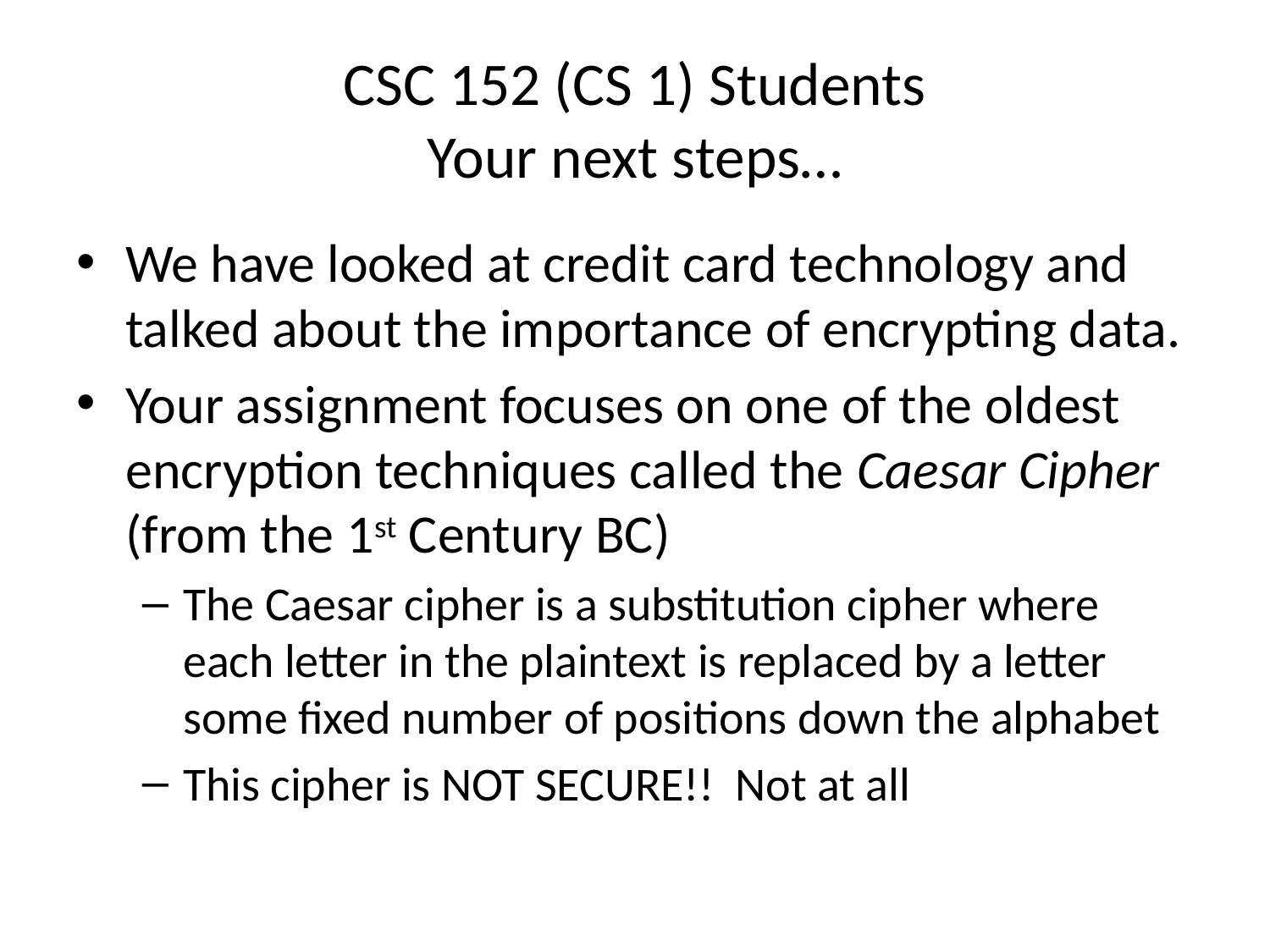

# CSC 152 (CS 1) Students Your next steps…
We have looked at credit card technology and talked about the importance of encrypting data.
Your assignment focuses on one of the oldest encryption techniques called the Caesar Cipher (from the 1st Century BC)
The Caesar cipher is a substitution cipher where each letter in the plaintext is replaced by a letter some fixed number of positions down the alphabet
This cipher is NOT SECURE!!  Not at all